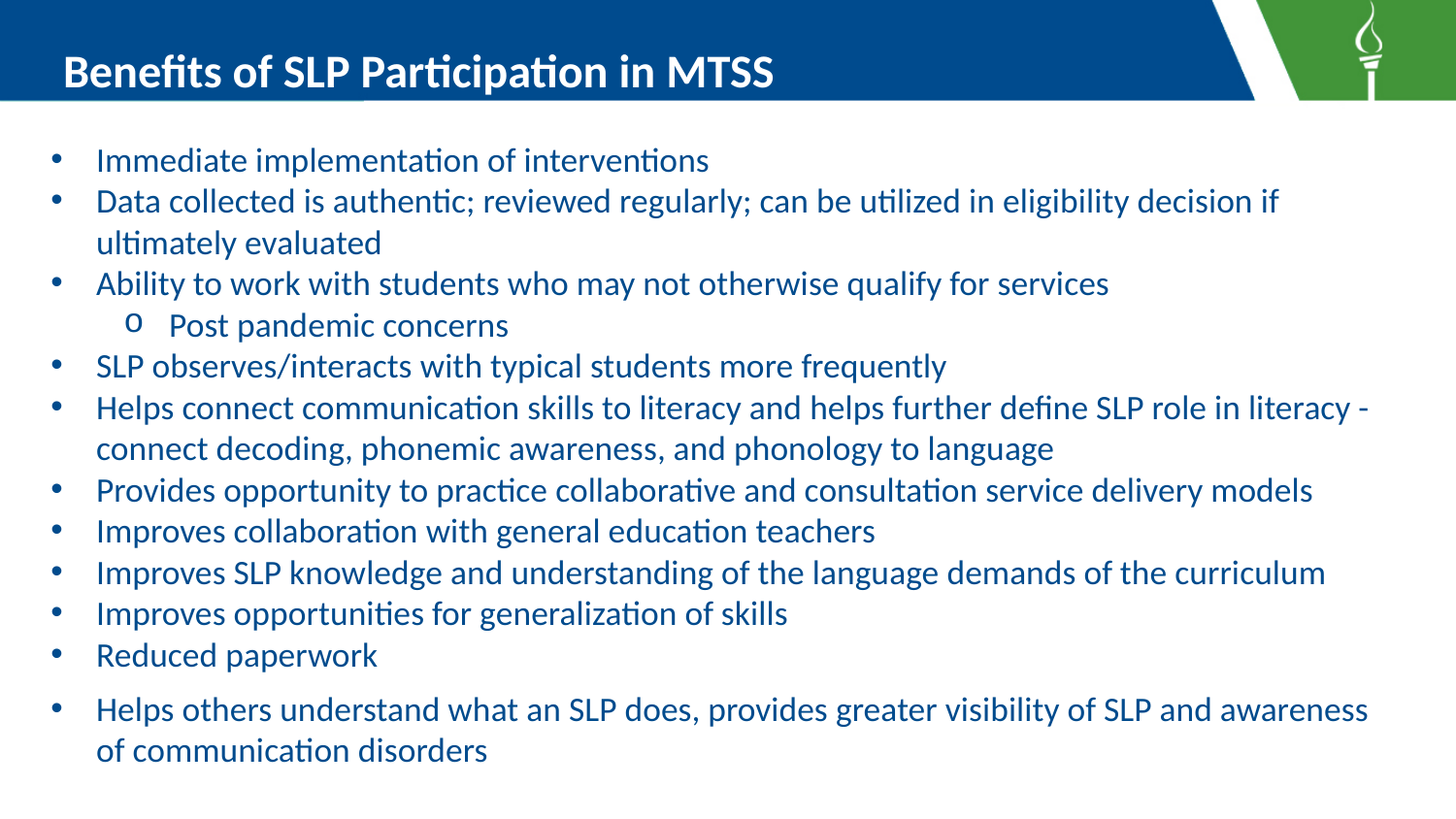

# Benefits of SLP Participation in MTSS
Immediate implementation of interventions
Data collected is authentic; reviewed regularly; can be utilized in eligibility decision if ultimately evaluated
Ability to work with students who may not otherwise qualify for services
Post pandemic concerns
SLP observes/interacts with typical students more frequently
Helps connect communication skills to literacy and helps further define SLP role in literacy - connect decoding, phonemic awareness, and phonology to language
Provides opportunity to practice collaborative and consultation service delivery models
Improves collaboration with general education teachers
Improves SLP knowledge and understanding of the language demands of the curriculum
Improves opportunities for generalization of skills
Reduced paperwork
Helps others understand what an SLP does, provides greater visibility of SLP and awareness of communication disorders